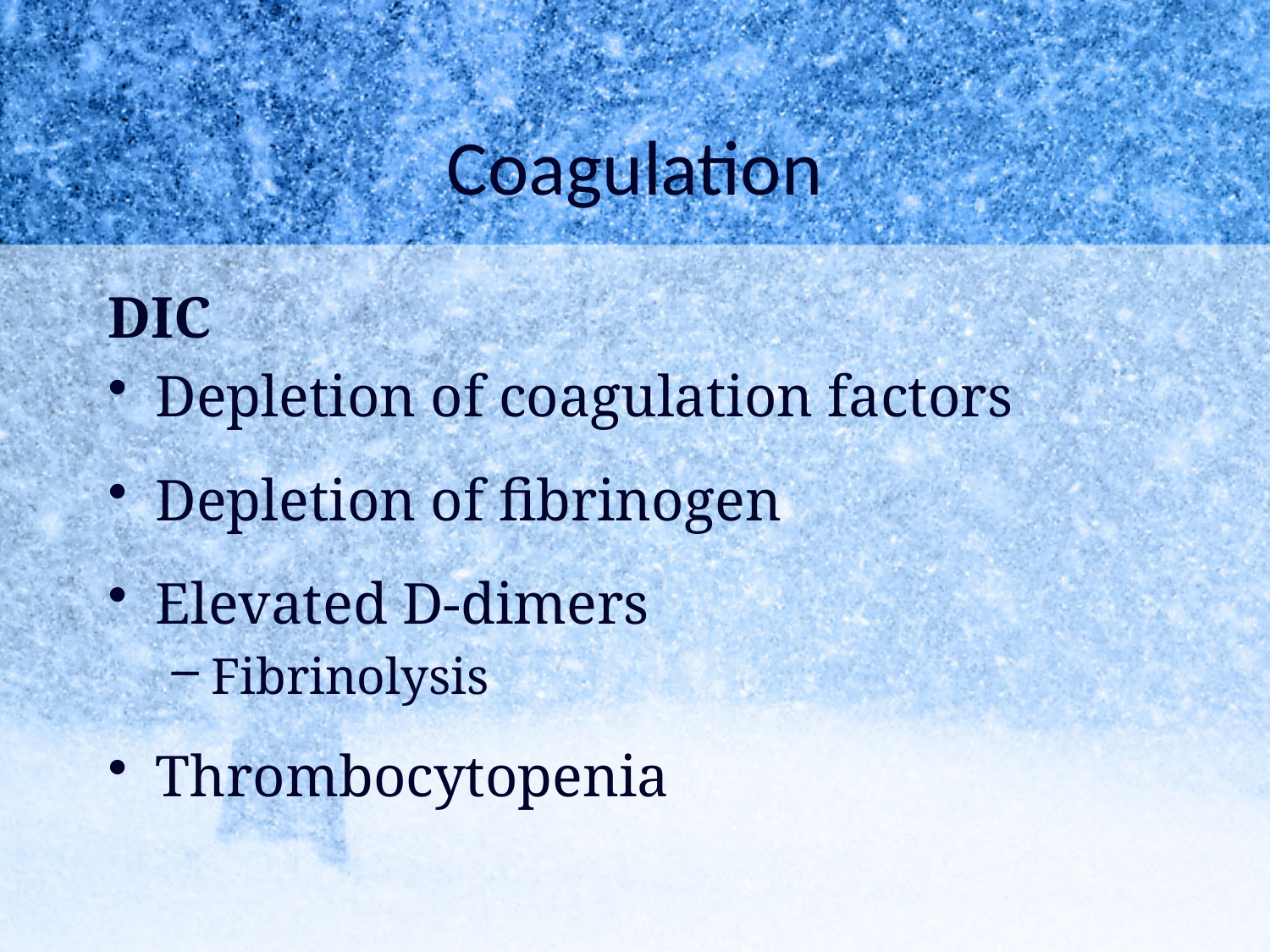

# Coagulation
DIC
Depletion of coagulation factors

Depletion of fibrinogen

Elevated D-dimers
Fibrinolysis

Thrombocytopenia